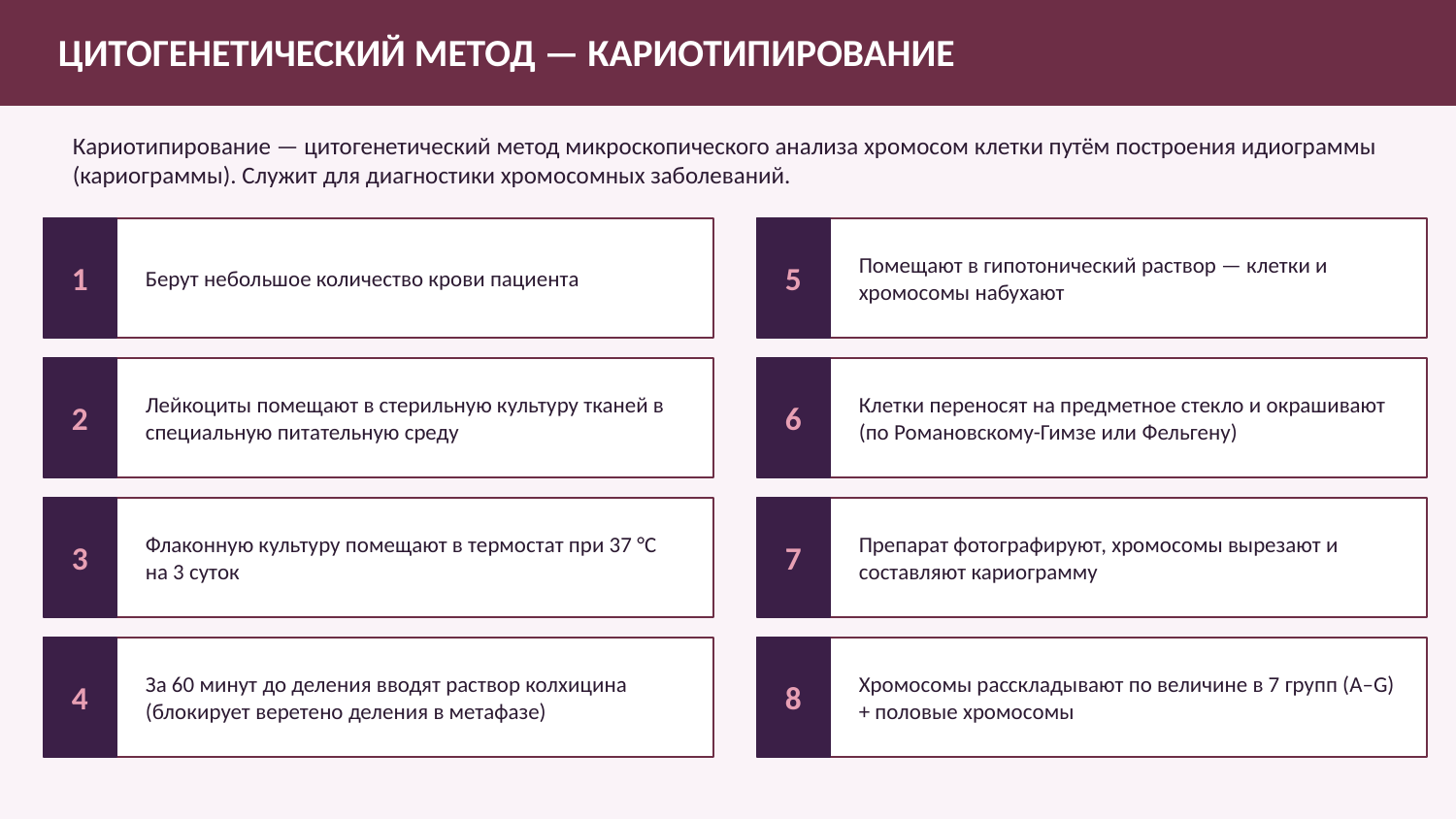

ЦИТОГЕНЕТИЧЕСКИЙ МЕТОД — КАРИОТИПИРОВАНИЕ
Кариотипирование — цитогенетический метод микроскопического анализа хромосом клетки путём построения идиограммы (кариограммы). Служит для диагностики хромосомных заболеваний.

Берут небольшое количество крови пациента
Помещают в гипотонический раствор — клетки и хромосомы набухают
1
5

Лейкоциты помещают в стерильную культуру тканей в специальную питательную среду
Клетки переносят на предметное стекло и окрашивают (по Романовскому-Гимзе или Фельгену)
2
6

Флаконную культуру помещают в термостат при 37 °С на 3 суток
Препарат фотографируют, хромосомы вырезают и составляют кариограмму
3
7

За 60 минут до деления вводят раствор колхицина (блокирует веретено деления в метафазе)
Хромосомы расскладывают по величине в 7 групп (A–G) + половые хромосомы
4
8